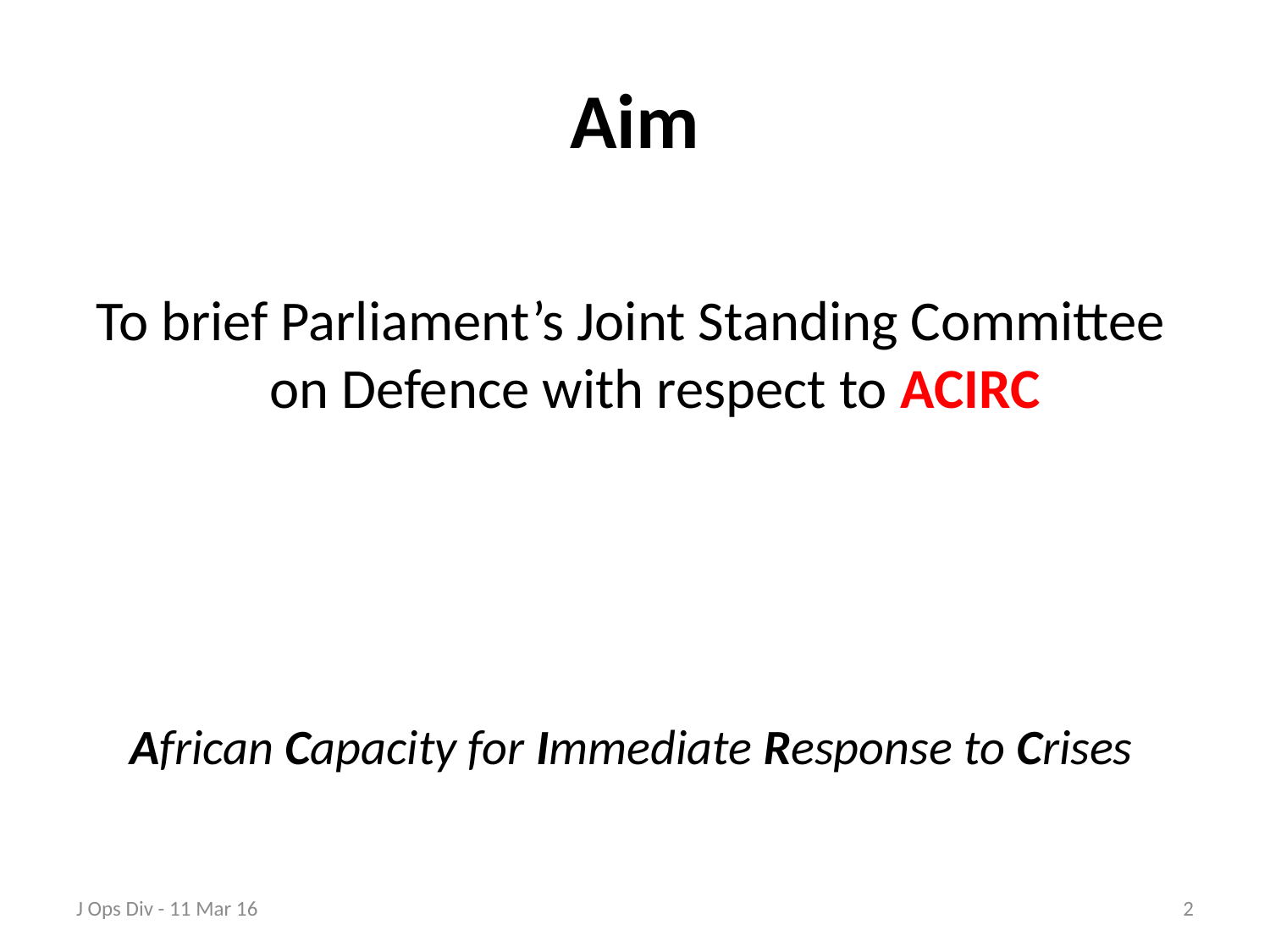

# Aim
To brief Parliament’s Joint Standing Committee on Defence with respect to ACIRC

African Capacity for Immediate Response to Crises
J Ops Div - 11 Mar 16
2